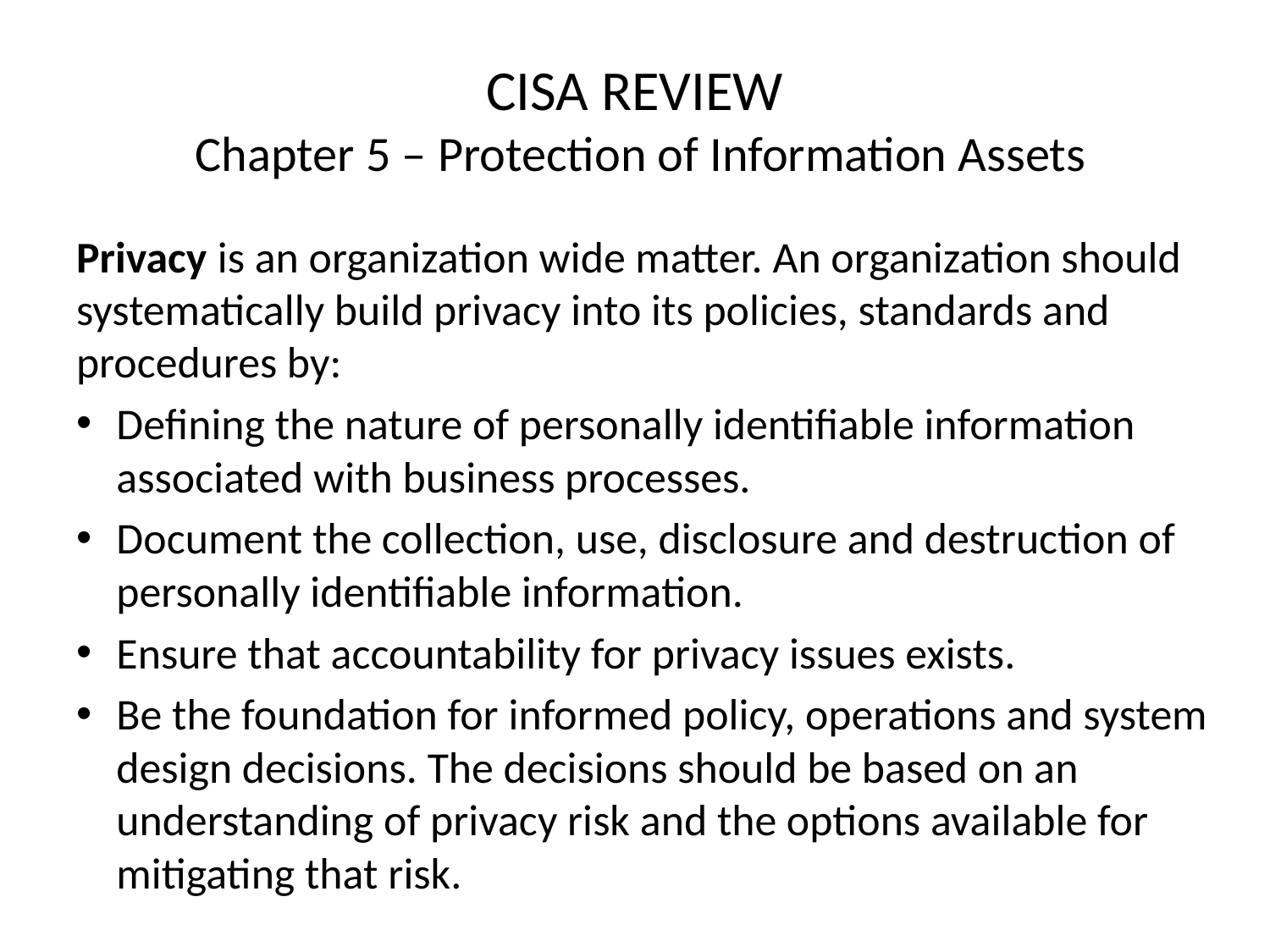

# CISA REVIEW Chapter 5 – Protection of Information Assets
Privacy is an organization wide matter. An organization should systematically build privacy into its policies, standards and procedures by:
Defining the nature of personally identifiable information associated with business processes.
Document the collection, use, disclosure and destruction of personally identifiable information.
Ensure that accountability for privacy issues exists.
Be the foundation for informed policy, operations and system design decisions. The decisions should be based on an understanding of privacy risk and the options available for mitigating that risk.